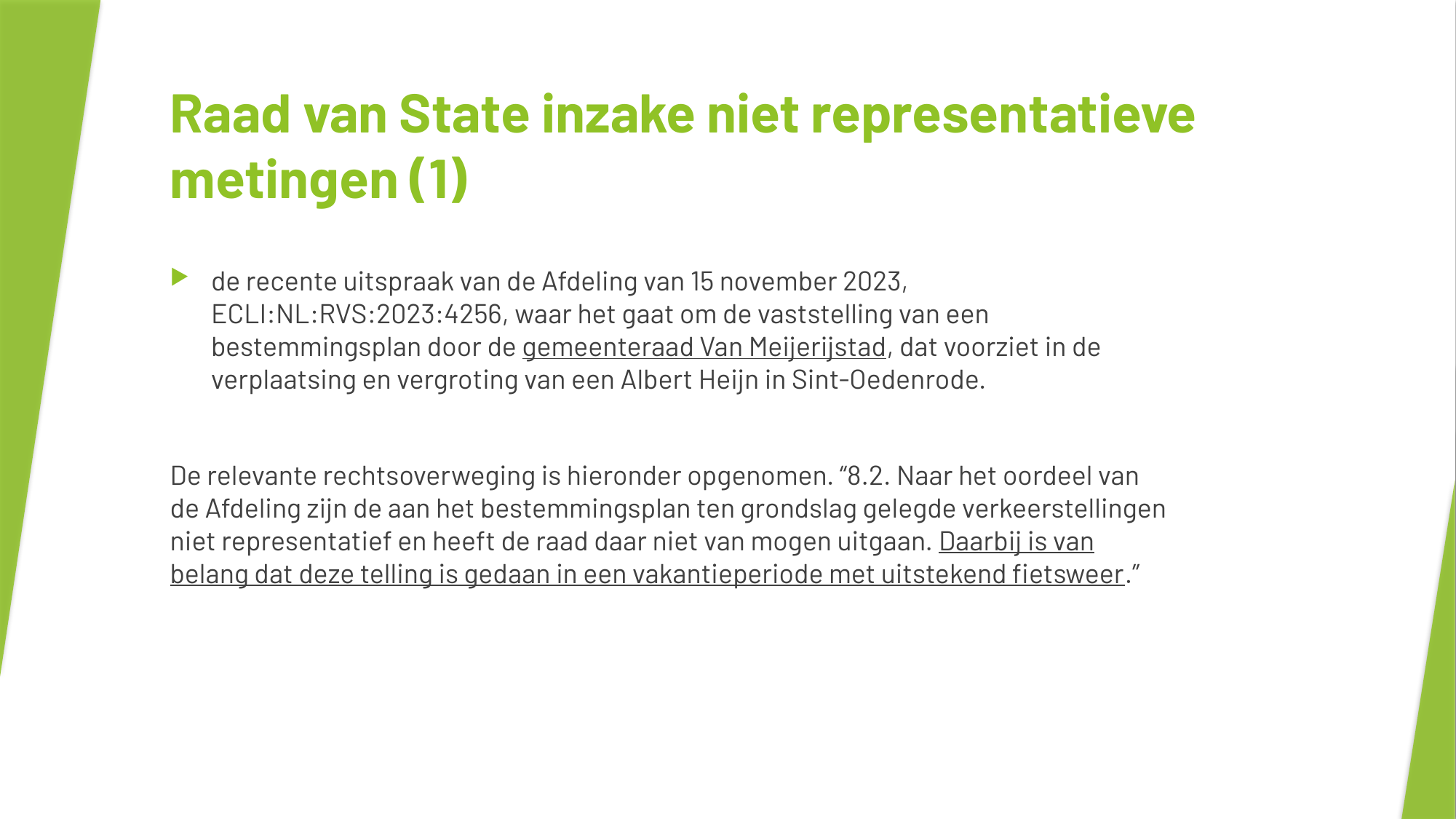

# Raad van State inzake niet representatieve metingen (1)
de recente uitspraak van de Afdeling van 15 november 2023, ECLI:NL:RVS:2023:4256, waar het gaat om de vaststelling van een bestemmingsplan door de gemeenteraad Van Meijerijstad, dat voorziet in de verplaatsing en vergroting van een Albert Heijn in Sint-Oedenrode.

De relevante rechtsoverweging is hieronder opgenomen. “8.2. Naar het oordeel van de Afdeling zijn de aan het bestemmingsplan ten grondslag gelegde verkeerstellingen niet representatief en heeft de raad daar niet van mogen uitgaan. Daarbij is van belang dat deze telling is gedaan in een vakantieperiode met uitstekend fietsweer.”